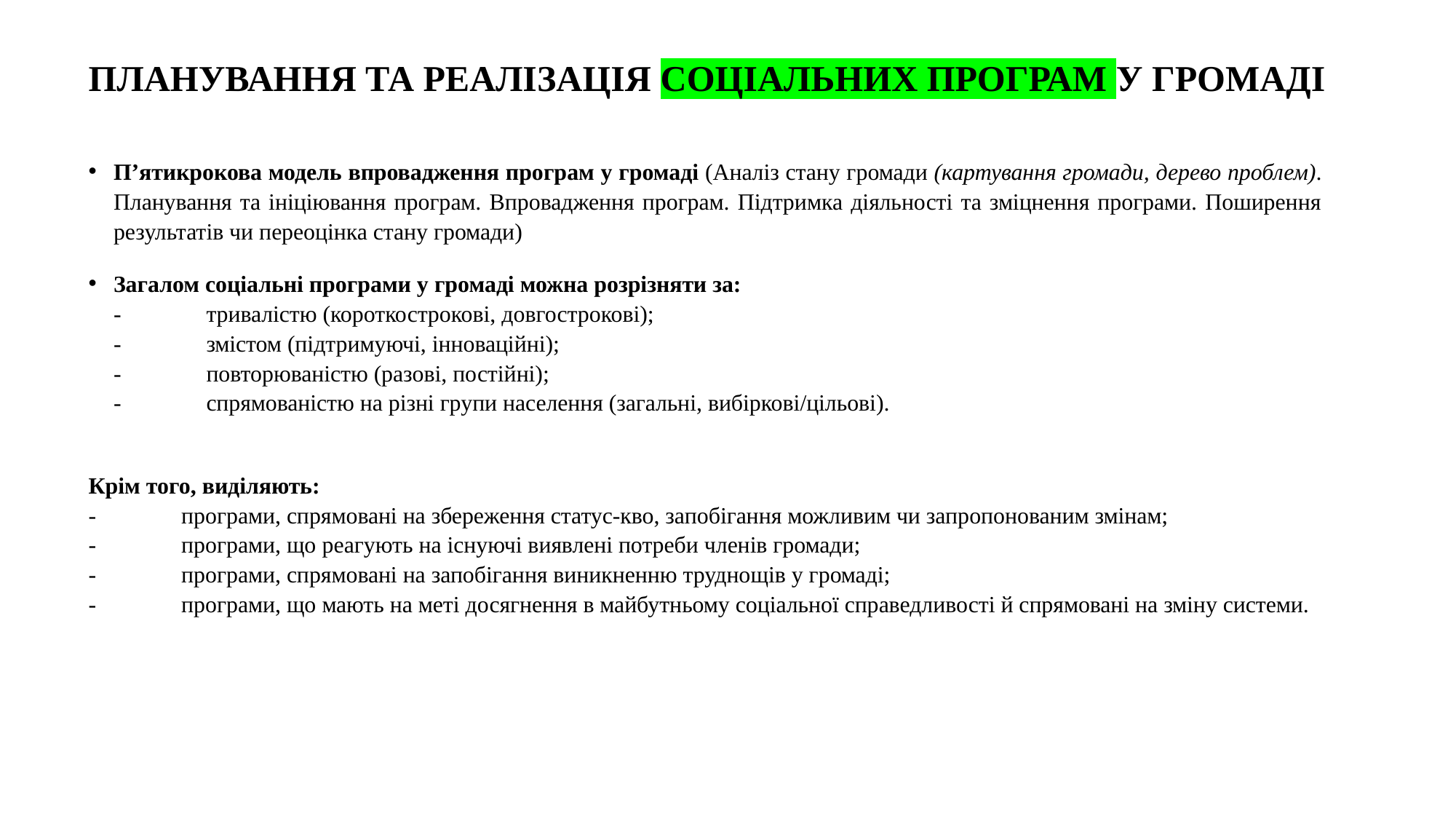

# ПЛАНУВАННЯ ТА РЕАЛІЗАЦІЯ СОЦІАЛЬНИХ ПРОГРАМ У ГРОМАДІ
П’ятикрокова модель впровадження програм у громаді (Аналіз стану громади (картування громади, дерево проблем). Планування та ініціювання програм. Впровадження програм. Підтримка діяльності та зміцнення програми. Поширення результатів чи переоцінка стану громади)
Загалом соціальні програми у громаді можна розрізняти за:
-	тривалістю (короткострокові, довгострокові);
-	змістом (підтримуючі, інноваційні);
-	повторюваністю (разові, постійні);
-	спрямованістю на різні групи населення (загальні, вибіркові/цільові).
Крім того, виділяють:
-	програми, спрямовані на збереження статус-кво, запобігання можливим чи запропонованим змінам;
-	програми, що реагують на існуючі виявлені потреби членів громади;
-	програми, спрямовані на запобігання виникненню труднощів у громаді;
-	програми, що мають на меті досягнення в майбутньому соціальної справедливості й спрямовані на зміну системи.